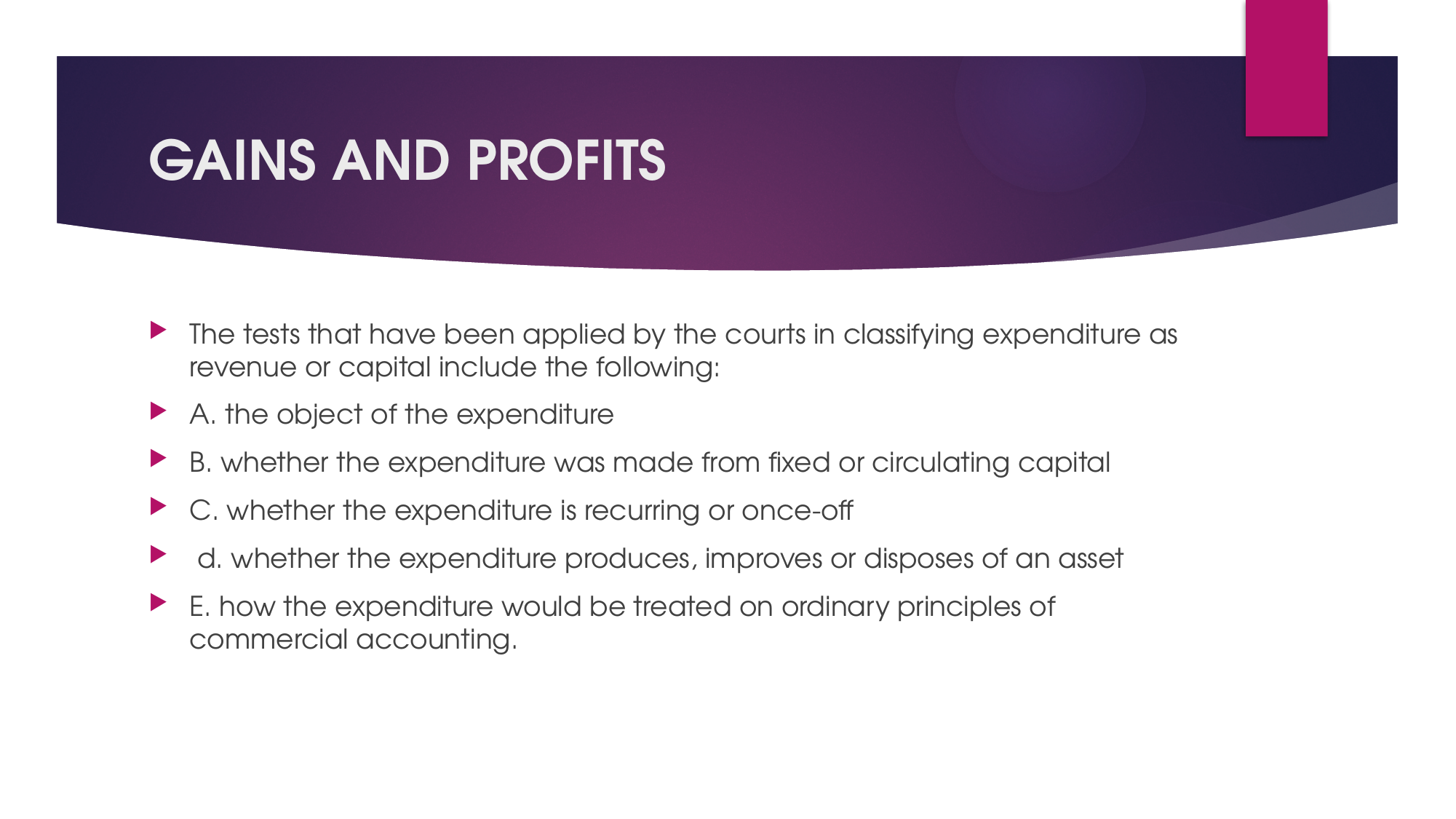

# GAINS AND PROFITS
The tests that have been applied by the courts in classifying expenditure as revenue or capital include the following:
A. the object of the expenditure
B. whether the expenditure was made from fixed or circulating capital
C. whether the expenditure is recurring or once-off
 d. whether the expenditure produces, improves or disposes of an asset
E. how the expenditure would be treated on ordinary principles of commercial accounting.